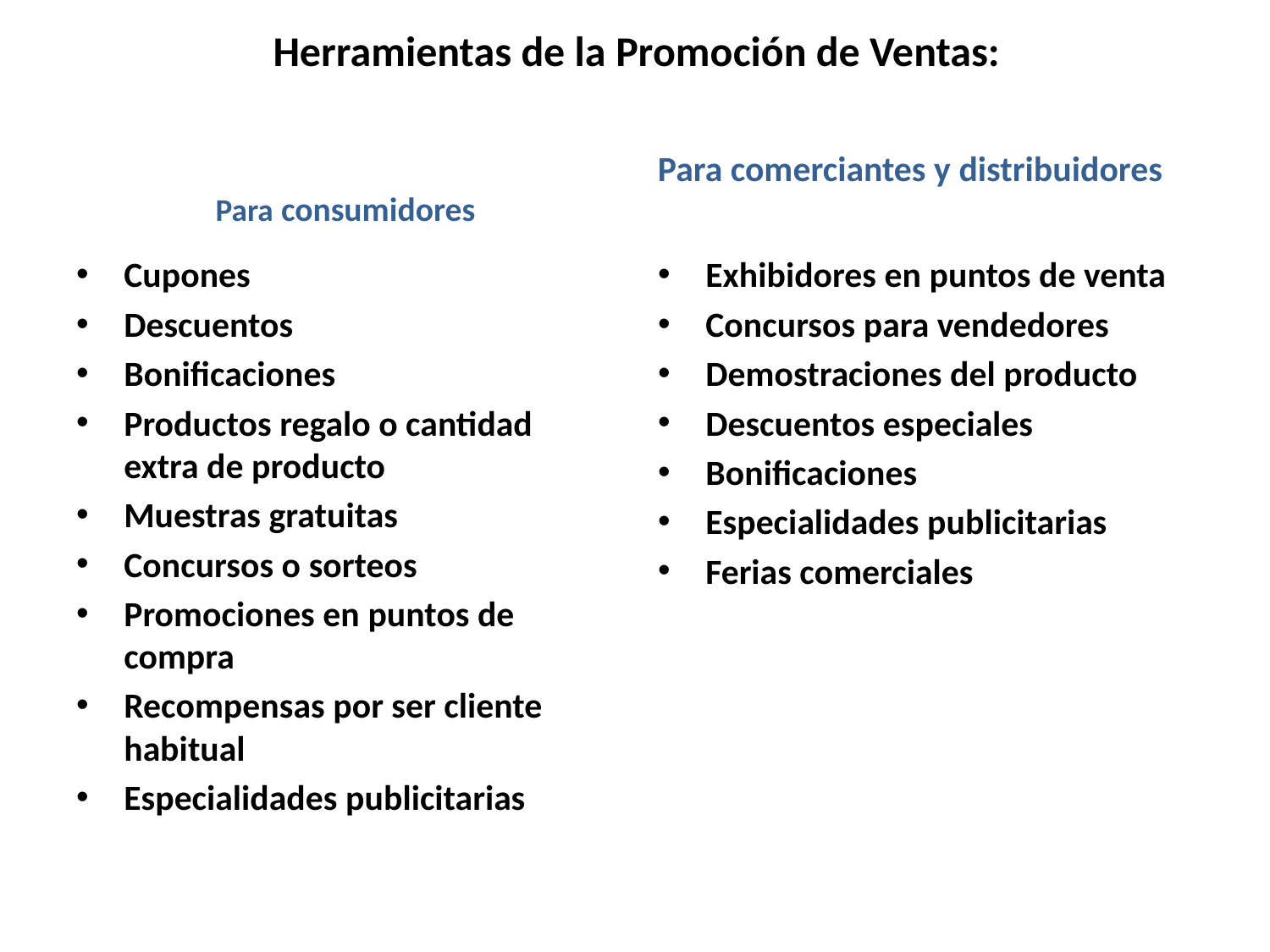

# Herramientas de la Promoción de Ventas:
Para comerciantes y distribuidores

Para consumidores

Cupones
Descuentos
Bonificaciones
Productos regalo o cantidad extra de producto
Muestras gratuitas
Concursos o sorteos
Promociones en puntos de compra
Recompensas por ser cliente habitual
Especialidades publicitarias
Exhibidores en puntos de venta
Concursos para vendedores
Demostraciones del producto
Descuentos especiales
Bonificaciones
Especialidades publicitarias
Ferias comerciales